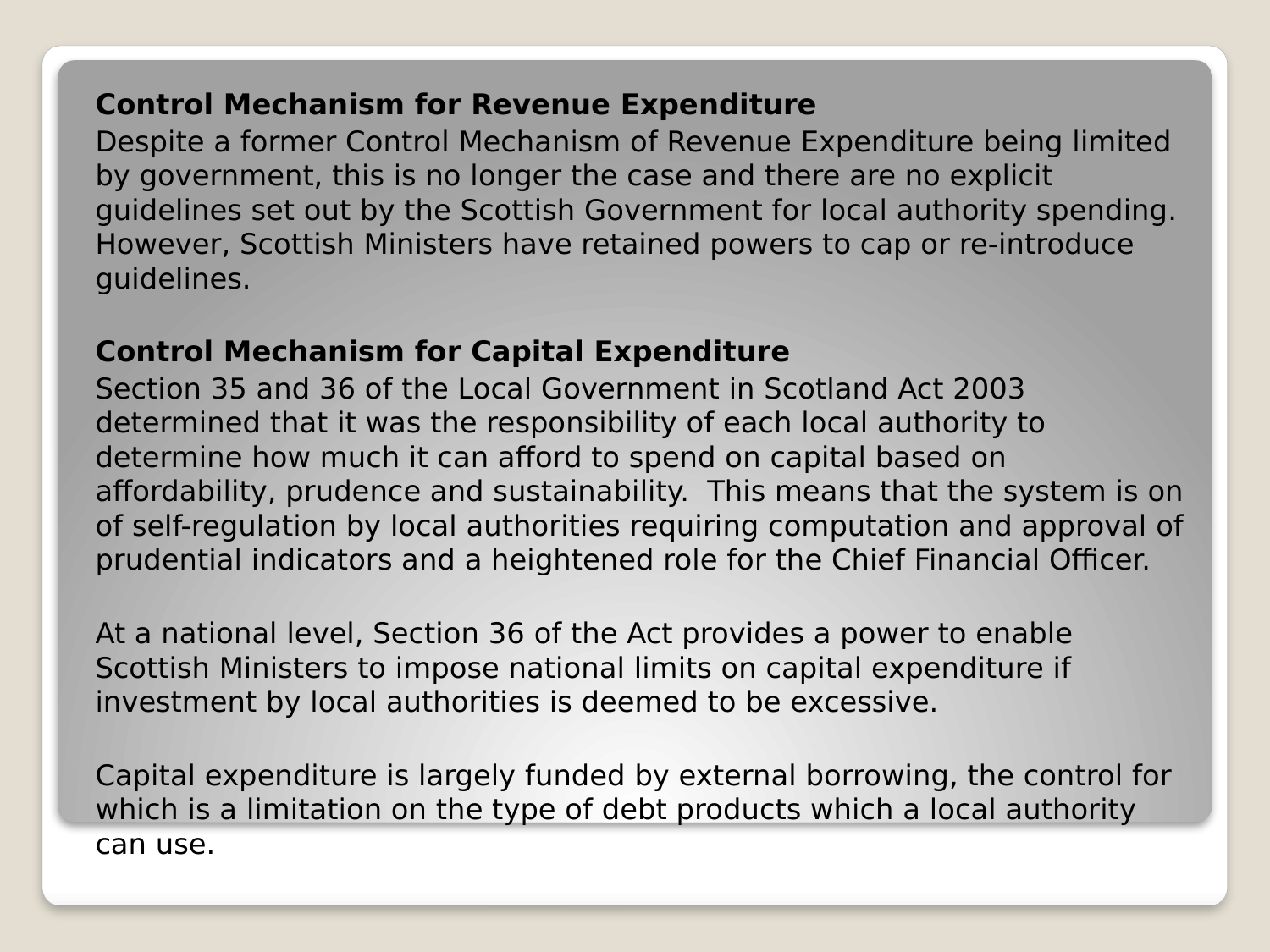

Control Mechanism for Revenue Expenditure
Despite a former Control Mechanism of Revenue Expenditure being limited by government, this is no longer the case and there are no explicit guidelines set out by the Scottish Government for local authority spending.  However, Scottish Ministers have retained powers to cap or re-introduce guidelines.

Control Mechanism for Capital Expenditure
Section 35 and 36 of the Local Government in Scotland Act 2003 determined that it was the responsibility of each local authority to determine how much it can afford to spend on capital based on affordability, prudence and sustainability.  This means that the system is on of self-regulation by local authorities requiring computation and approval of prudential indicators and a heightened role for the Chief Financial Officer.

At a national level, Section 36 of the Act provides a power to enable Scottish Ministers to impose national limits on capital expenditure if investment by local authorities is deemed to be excessive.

Capital expenditure is largely funded by external borrowing, the control for which is a limitation on the type of debt products which a local authority can use.